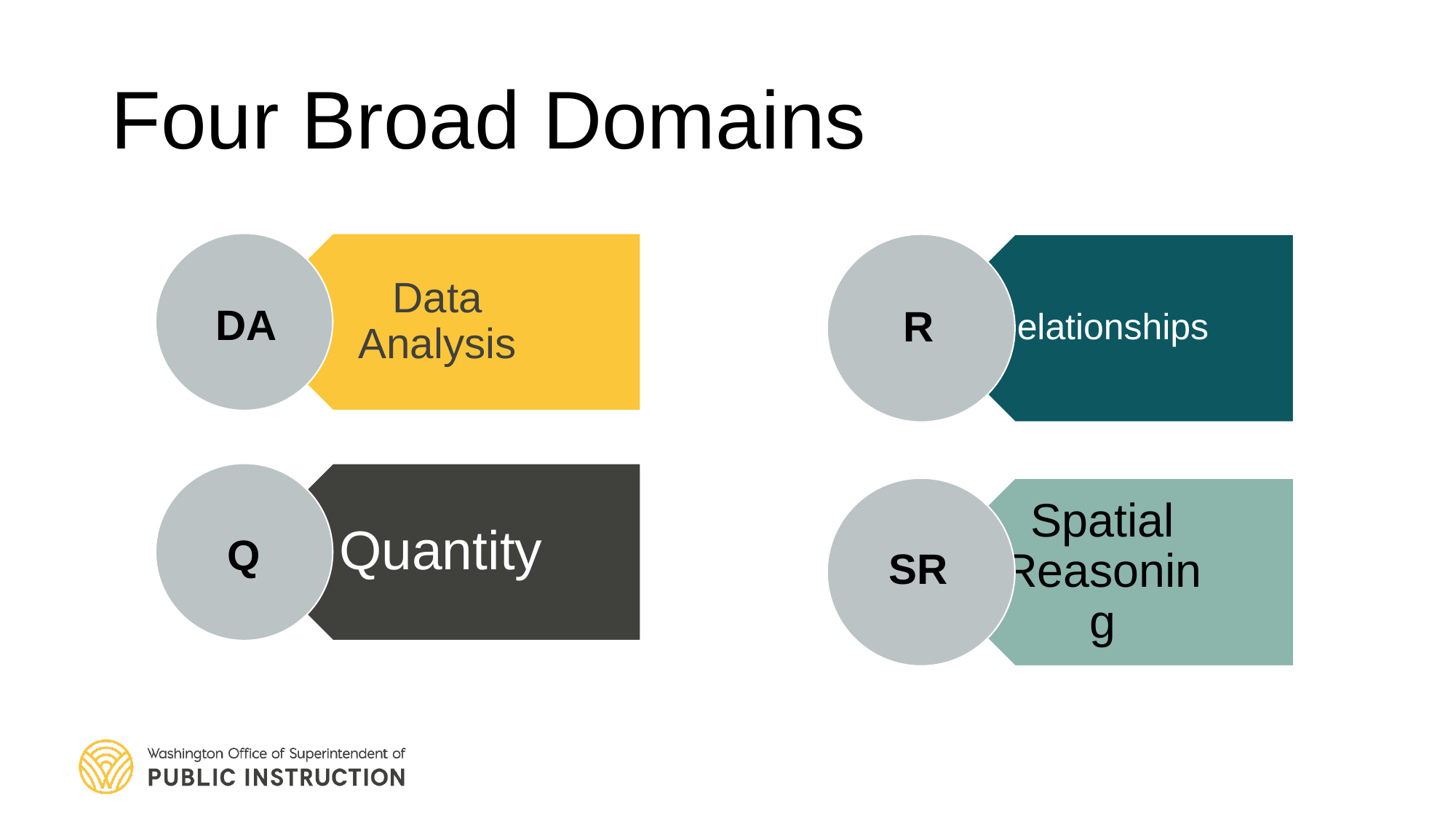

# Four Broad Domains
Data Analysis
Quantity
Relationships
Spatial Reasoning
DA
R
Q
SR